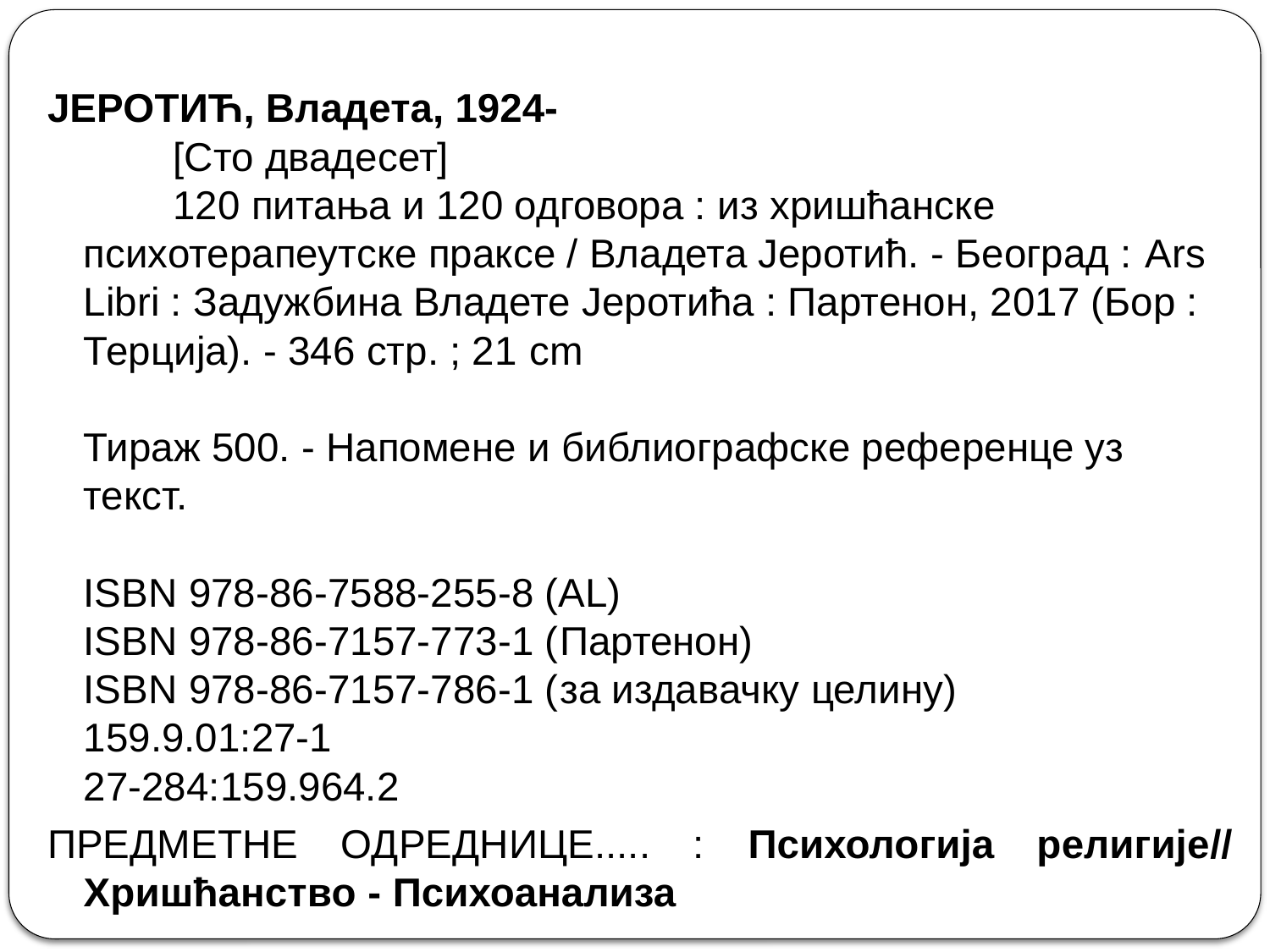

ЈЕРОТИЋ, Владета, 1924-
        [Сто двадесет]
        120 питања и 120 одговора : из хришћанске психотерапеутске праксе / Владета Јеротић. - Београд : Ars Libri : Задужбина Владете Јеротића : Партенон, 2017 (Бор : Терција). - 346 стр. ; 21 cm
Тираж 500. - Напомене и библиографске референце уз текст.
ISBN 978-86-7588-255-8 (AL)
ISBN 978-86-7157-773-1 (Партенон)
ISBN 978-86-7157-786-1 (за издавачку целину)
159.9.01:27-1
27-284:159.964.2
ПРЕДМЕТНЕ ОДРЕДНИЦЕ..... : Психологија религије// Хришћанство - Психоанализа